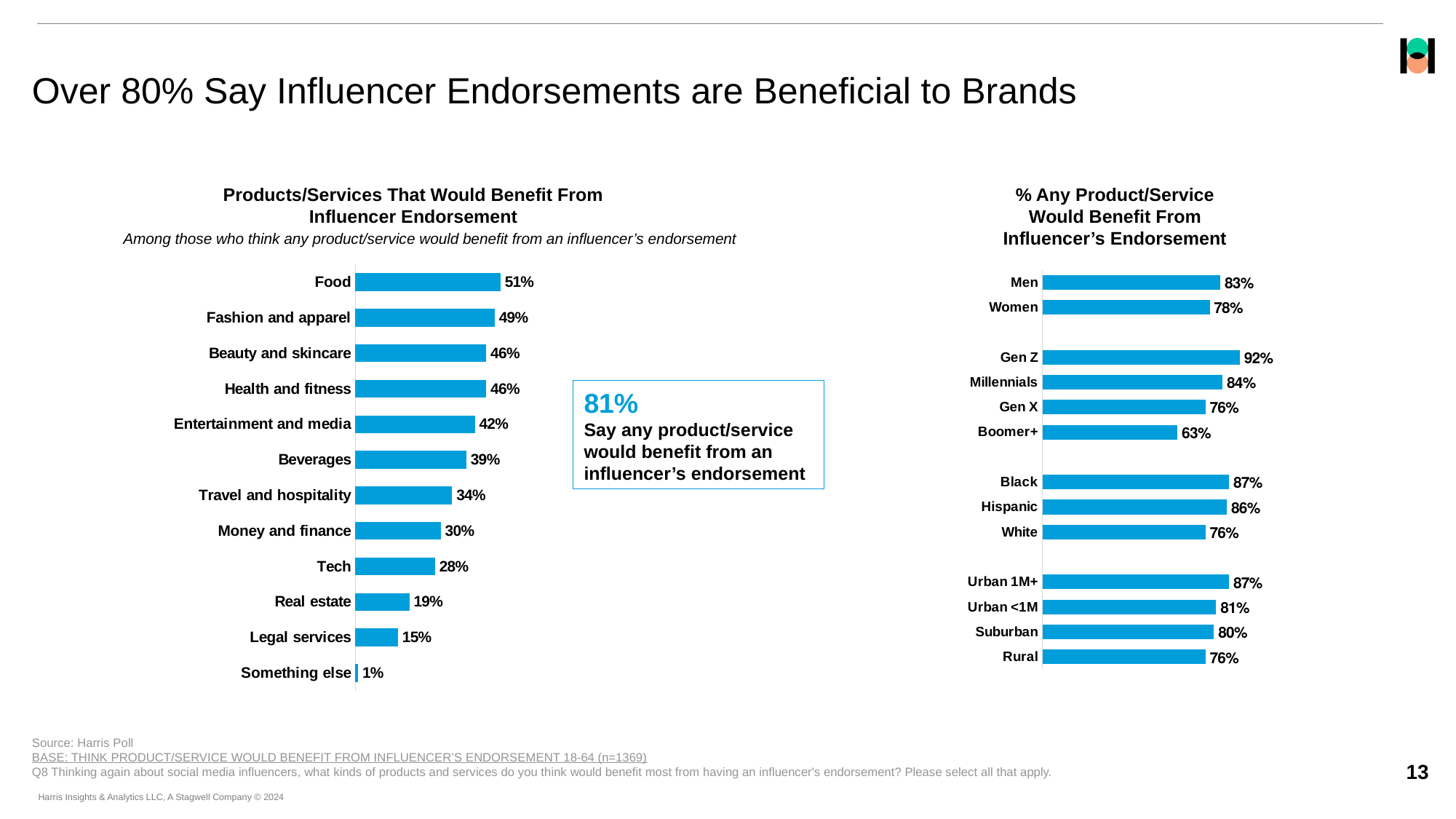

# Over 80% Say Influencer Endorsements are Beneficial to Brands
Products/Services That Would Benefit From Influencer Endorsement
% Any Product/Service Would Benefit From Influencer’s Endorsement
Among those who think any product/service would benefit from an influencer’s endorsement

### Chart

| Category | % Yes |
|---|---|
| Men | 0.83 |
| Women | 0.78 |
|  | None |
| Gen Z | 0.92 |
| Millennials | 0.84 |
| Gen X | 0.76 |
| Boomer+ | 0.63 |
|  | None |
| Black | 0.87 |
| Hispanic | 0.86 |
| White | 0.76 |
|  | None |
| Urban 1M+ | 0.87 |
| Urban <1M | 0.81 |
| Suburban | 0.8 |
| Rural | 0.76 |

### Chart

| Category | Gen Pop |
|---|---|
| Food | 0.51 |
| Fashion and apparel | 0.49 |
| Beauty and skincare | 0.46 |
| Health and fitness | 0.46 |
| Entertainment and media | 0.42 |
| Beverages | 0.39 |
| Travel and hospitality | 0.34 |
| Money and finance | 0.3 |
| Tech | 0.28 |
| Real estate | 0.19 |
| Legal services | 0.15 |
| Something else | 0.01 |
81%
Say any product/service would benefit from an influencer’s endorsement
Source: Harris Poll
BASE: THINK PRODUCT/SERVICE WOULD BENEFIT FROM INFLUENCER’S ENDORSEMENT 18-64 (n=1369)
Q8 Thinking again about social media influencers, what kinds of products and services do you think would benefit most from having an influencer's endorsement? Please select all that apply.